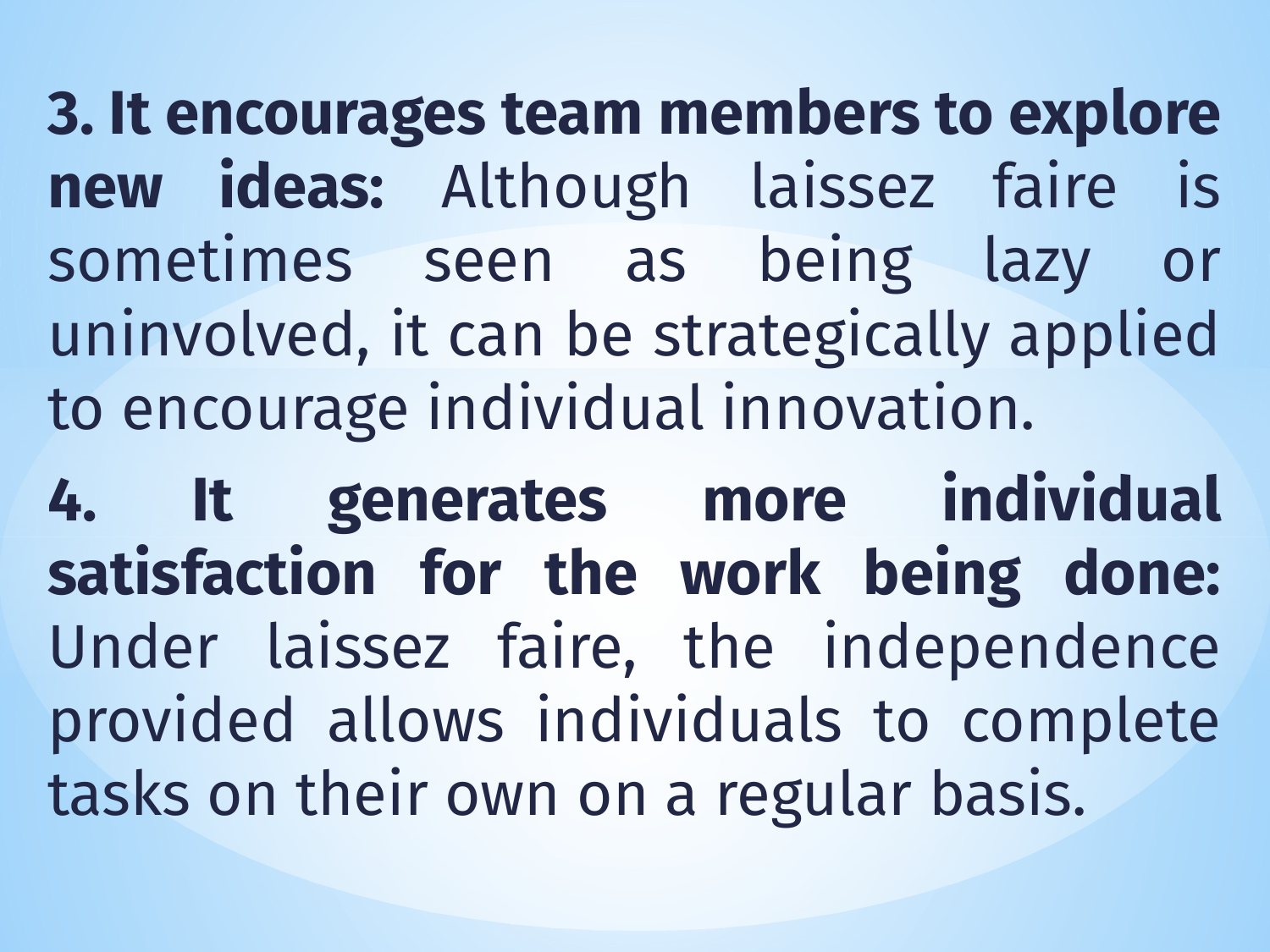

3. It encourages team members to explore new ideas: Although laissez faire is sometimes seen as being lazy or uninvolved, it can be strategically applied to encourage individual innovation.
4. It generates more individual satisfaction for the work being done: Under laissez faire, the independence provided allows individuals to complete tasks on their own on a regular basis.